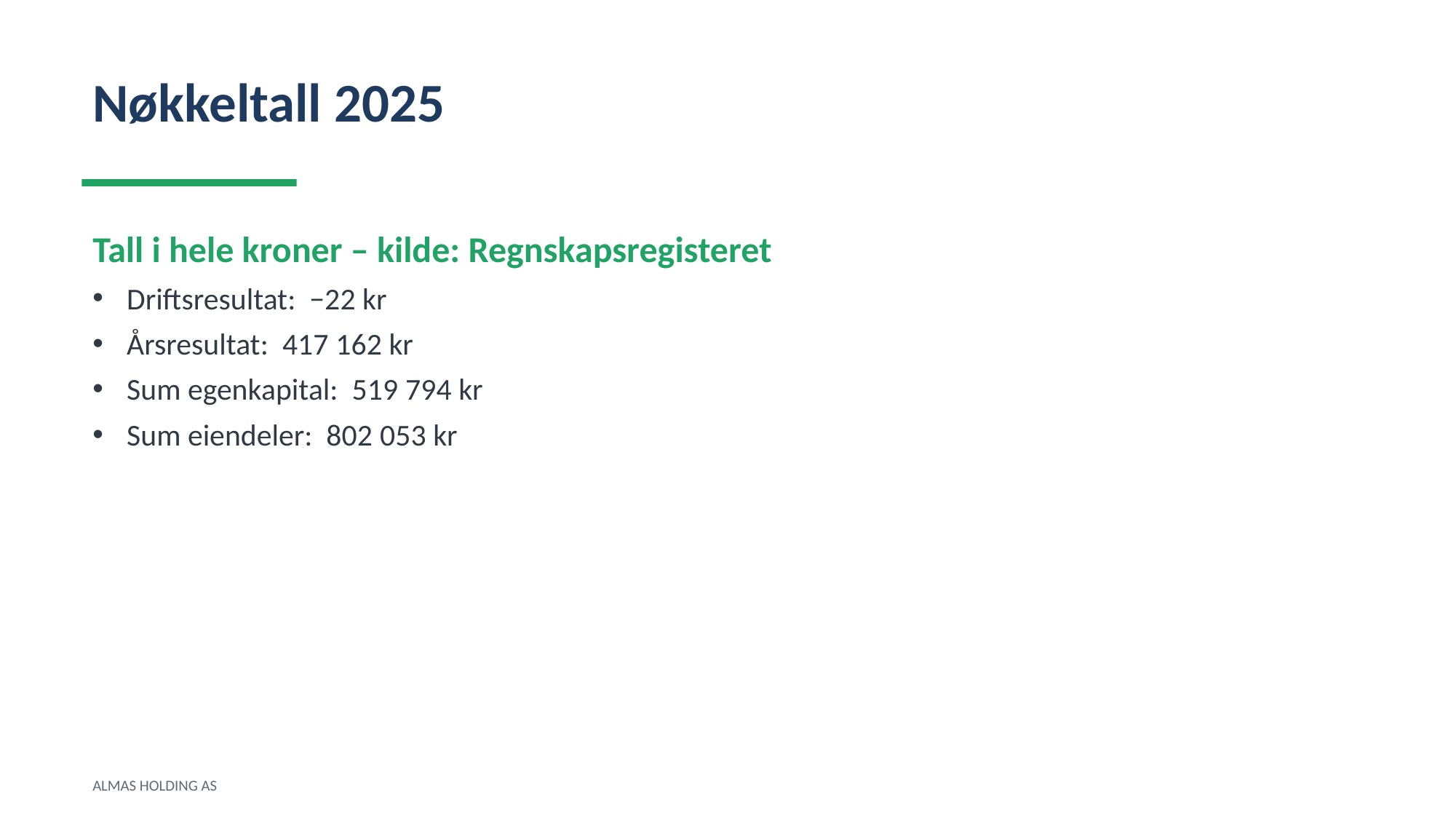

Nøkkeltall 2025

Tall i hele kroner – kilde: Regnskapsregisteret
Driftsresultat:  −22 kr
Årsresultat:  417 162 kr
Sum egenkapital:  519 794 kr
Sum eiendeler:  802 053 kr
ALMAS HOLDING AS